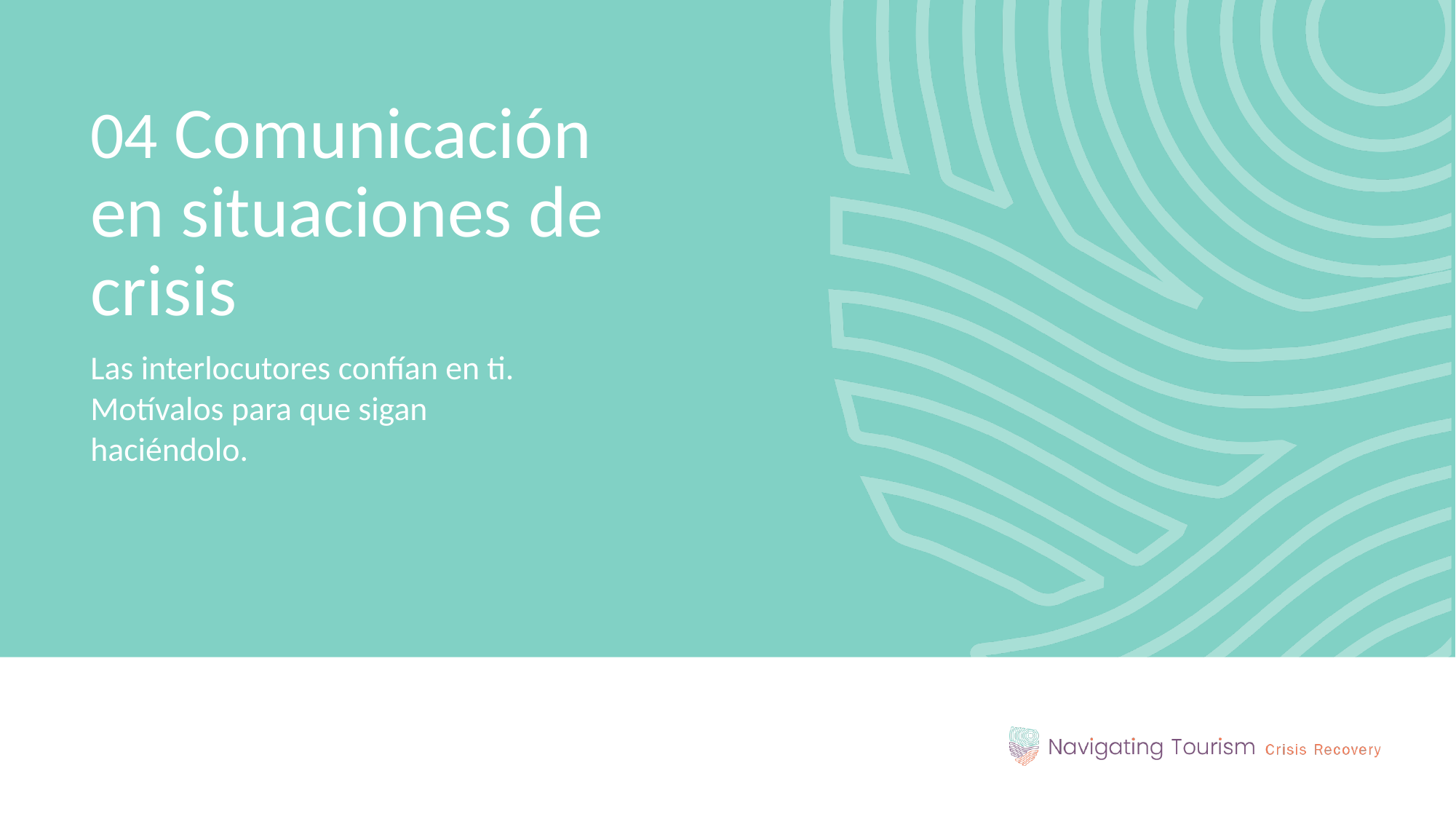

04 Comunicación en situaciones de crisis
Las interlocutores confían en ti.  Motívalos para que sigan haciéndolo.